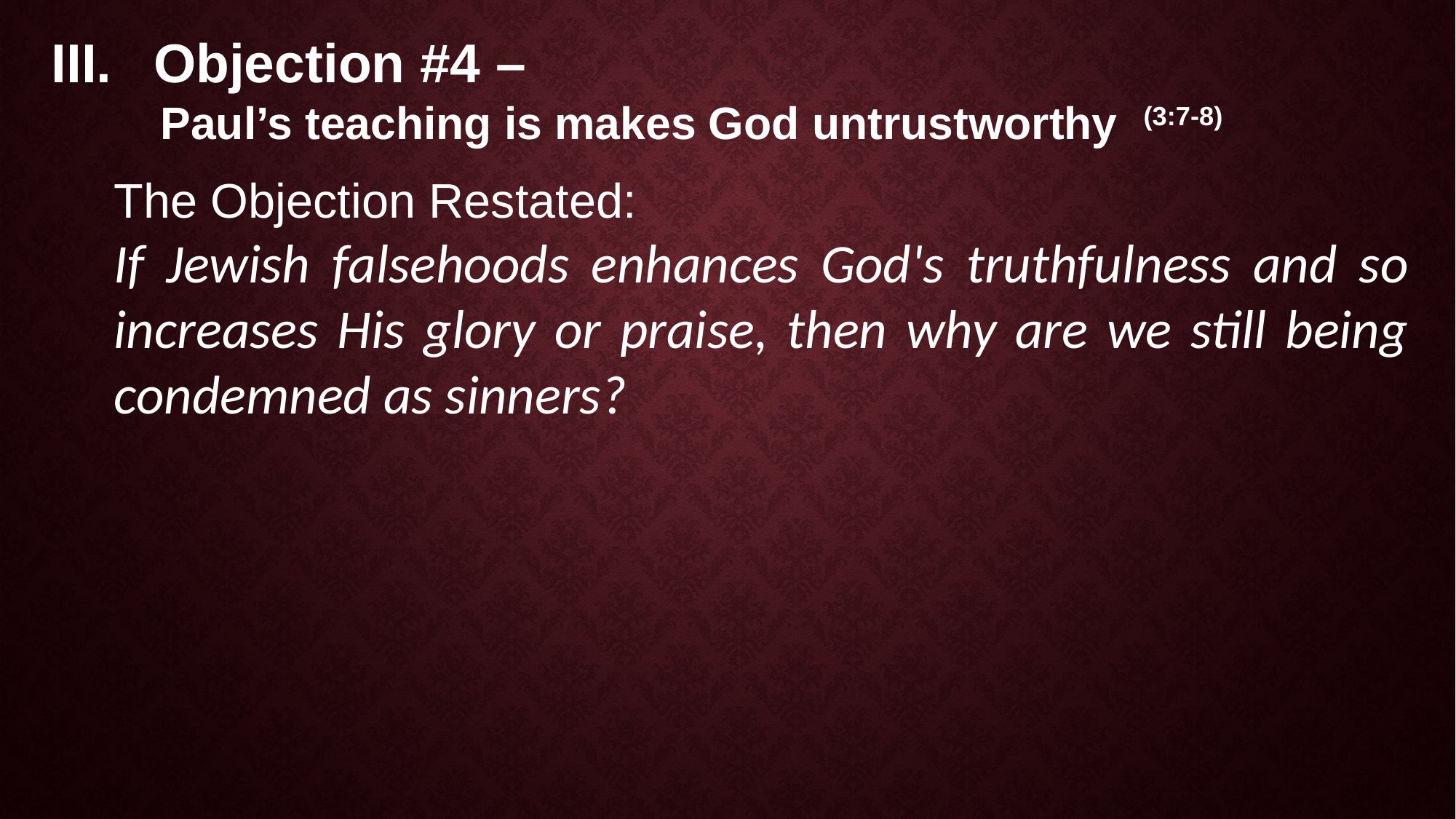

Objection #4 –
Paul’s teaching is makes God untrustworthy  (3:7-8)
The Objection Restated:
If Jewish falsehoods enhances God's truthfulness and so increases His glory or praise, then why are we still being condemned as sinners?